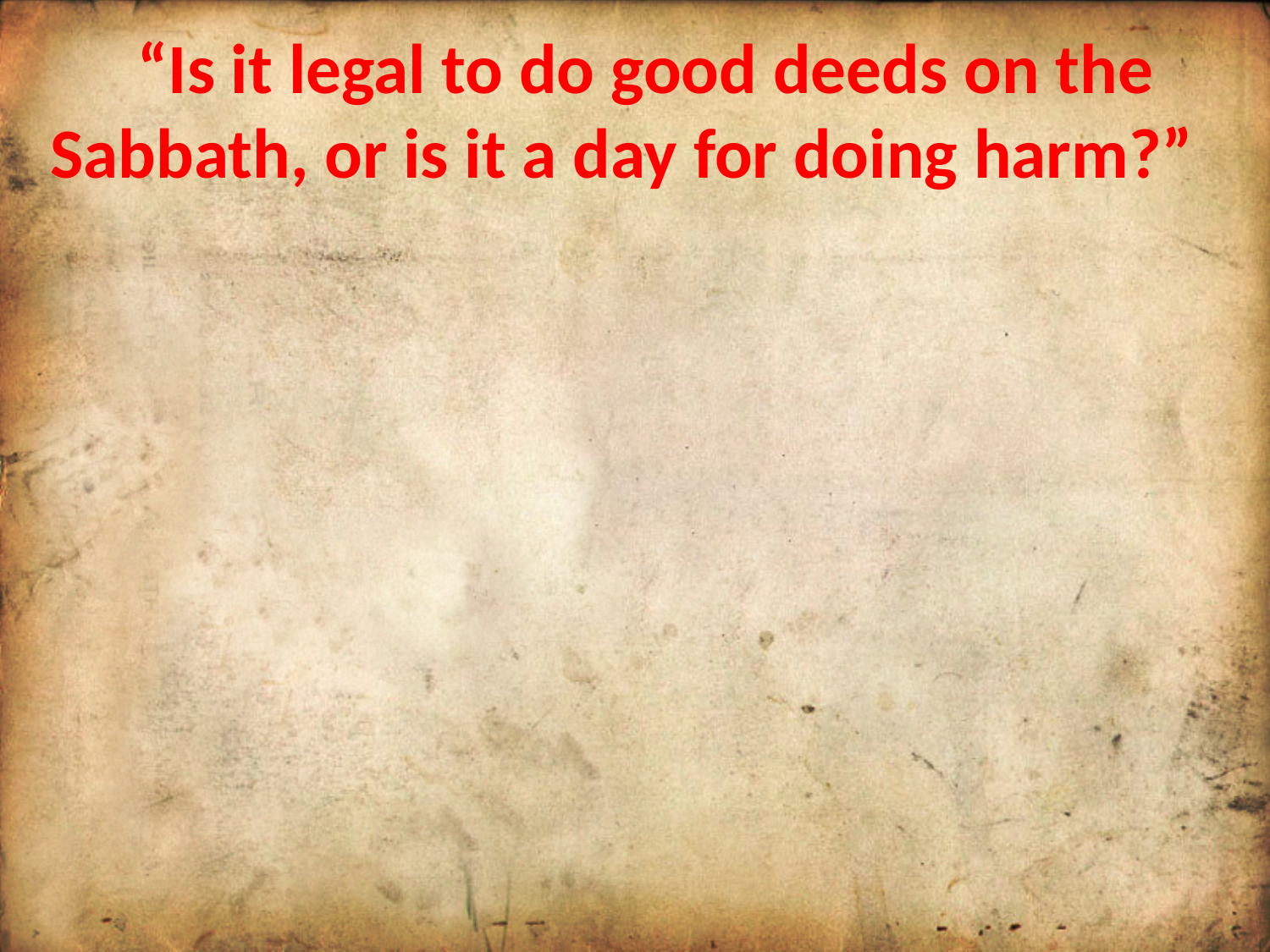

“Is it legal to do good deeds on the Sabbath, or is it a day for doing harm?”